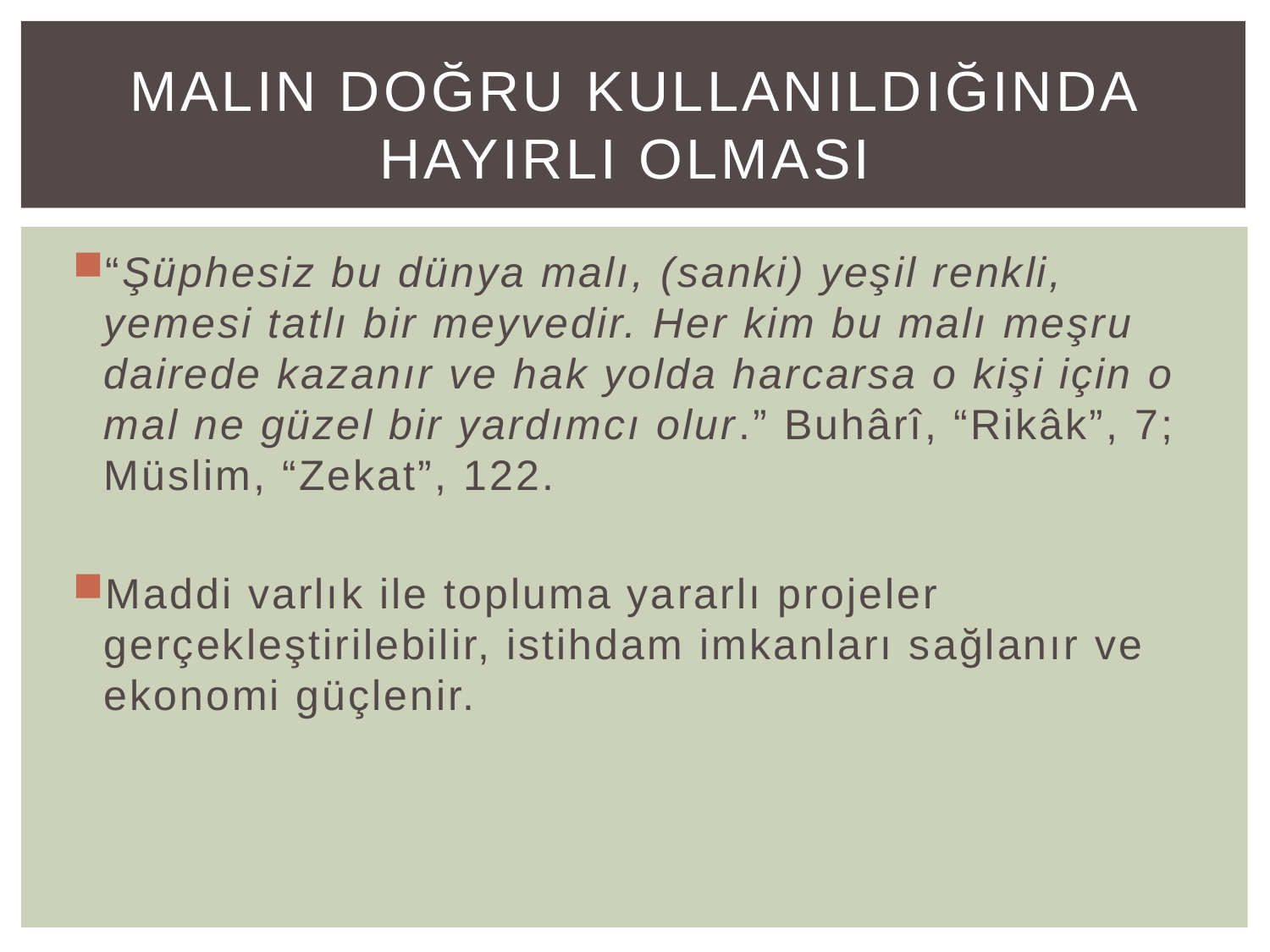

# Malın doğru kullanıldığında hayırlı olması
“Şüphesiz bu dünya malı, (sanki) yeşil renkli, yemesi tatlı bir meyvedir. Her kim bu malı meşru dairede kazanır ve hak yolda harcarsa o kişi için o mal ne güzel bir yardımcı olur.” Buhârî, “Rikâk”, 7; Müslim, “Zekat”, 122.

Maddi varlık ile topluma yararlı projeler gerçekleştirilebilir, istihdam imkanları sağlanır ve ekonomi güçlenir.